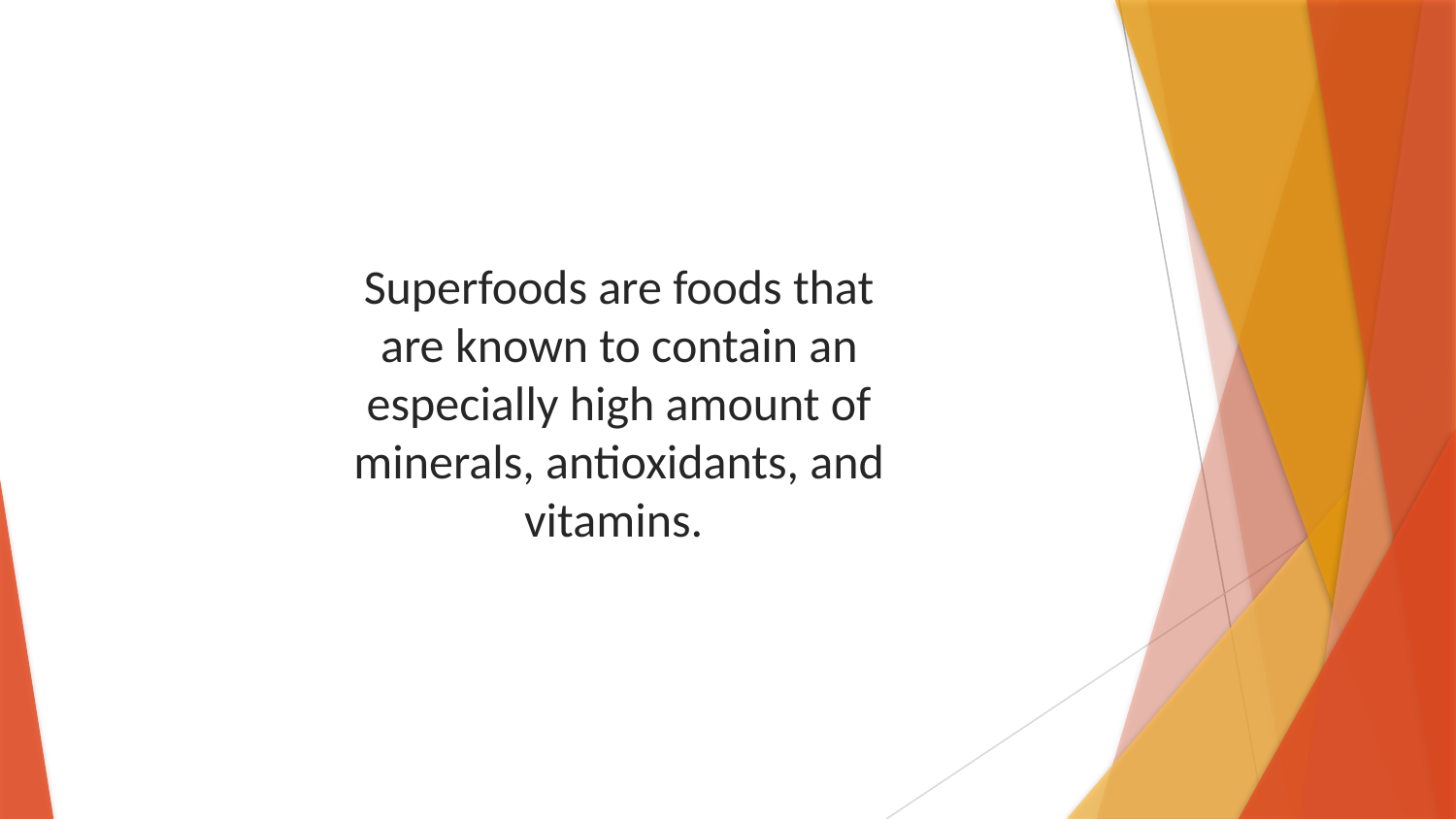

Superfoods are foods that are known to contain an especially high amount of minerals, antioxidants, and vitamins.